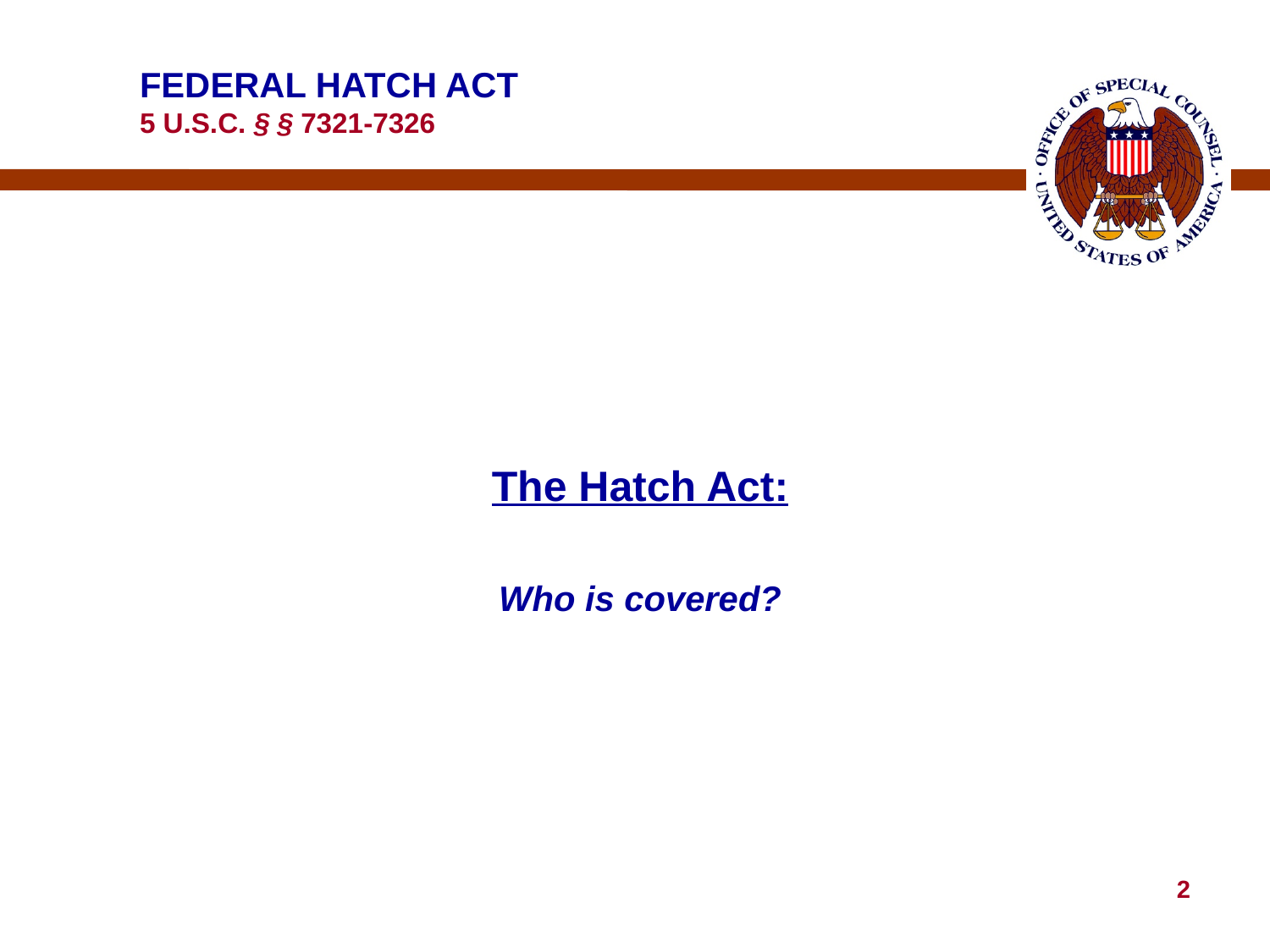

# FEDERAL HATCH ACT 5 U.S.C. § § 7321-7326

The Hatch Act:

Who is covered?

2